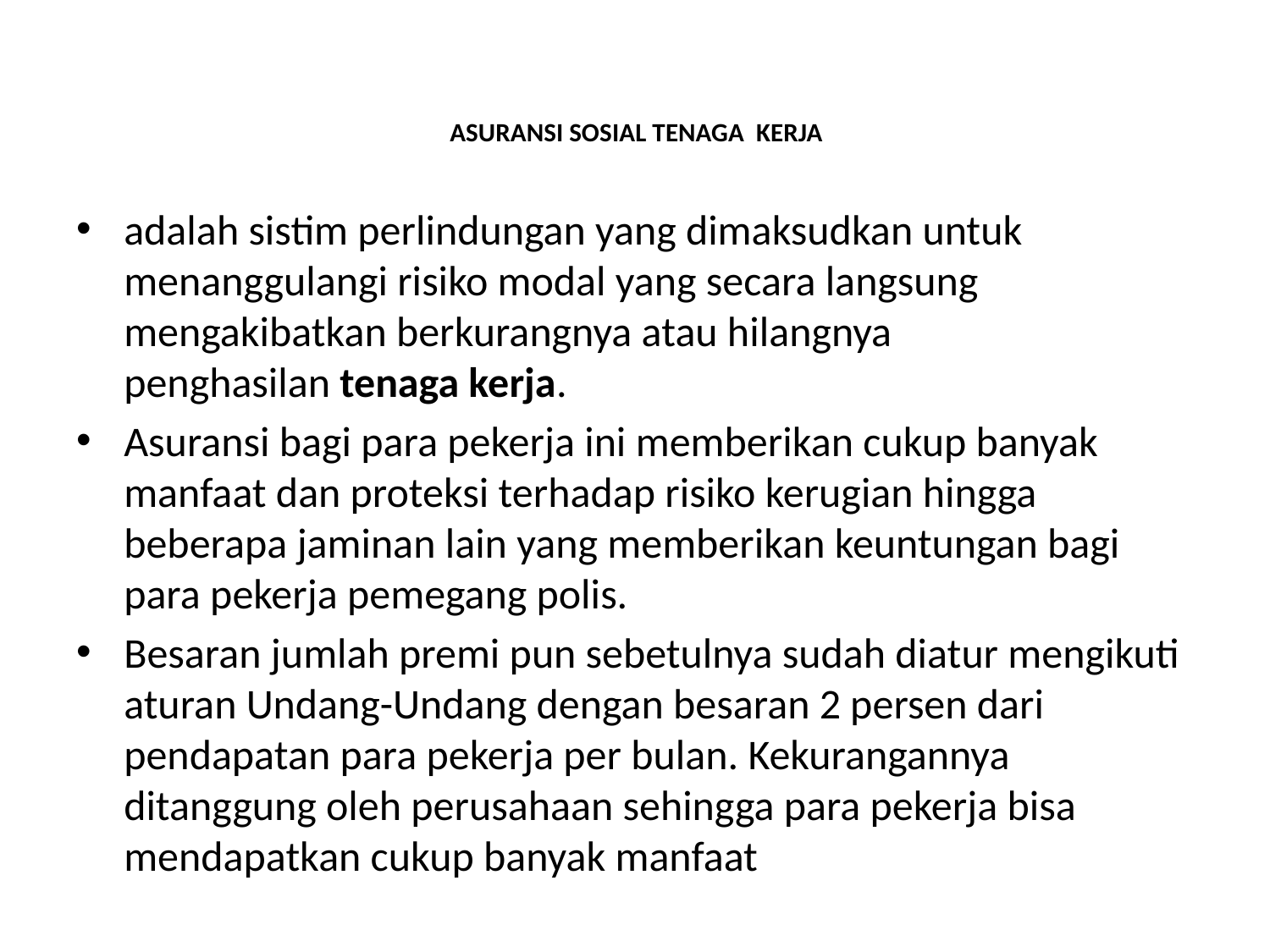

# ASURANSI SOSIAL TENAGA  KERJA
adalah sistim perlindungan yang dimaksudkan untuk menanggulangi risiko modal yang secara langsung mengakibatkan berkurangnya atau hilangnya penghasilan tenaga kerja.
Asuransi bagi para pekerja ini memberikan cukup banyak manfaat dan proteksi terhadap risiko kerugian hingga beberapa jaminan lain yang memberikan keuntungan bagi para pekerja pemegang polis.
Besaran jumlah premi pun sebetulnya sudah diatur mengikuti aturan Undang-Undang dengan besaran 2 persen dari pendapatan para pekerja per bulan. Kekurangannya ditanggung oleh perusahaan sehingga para pekerja bisa mendapatkan cukup banyak manfaat